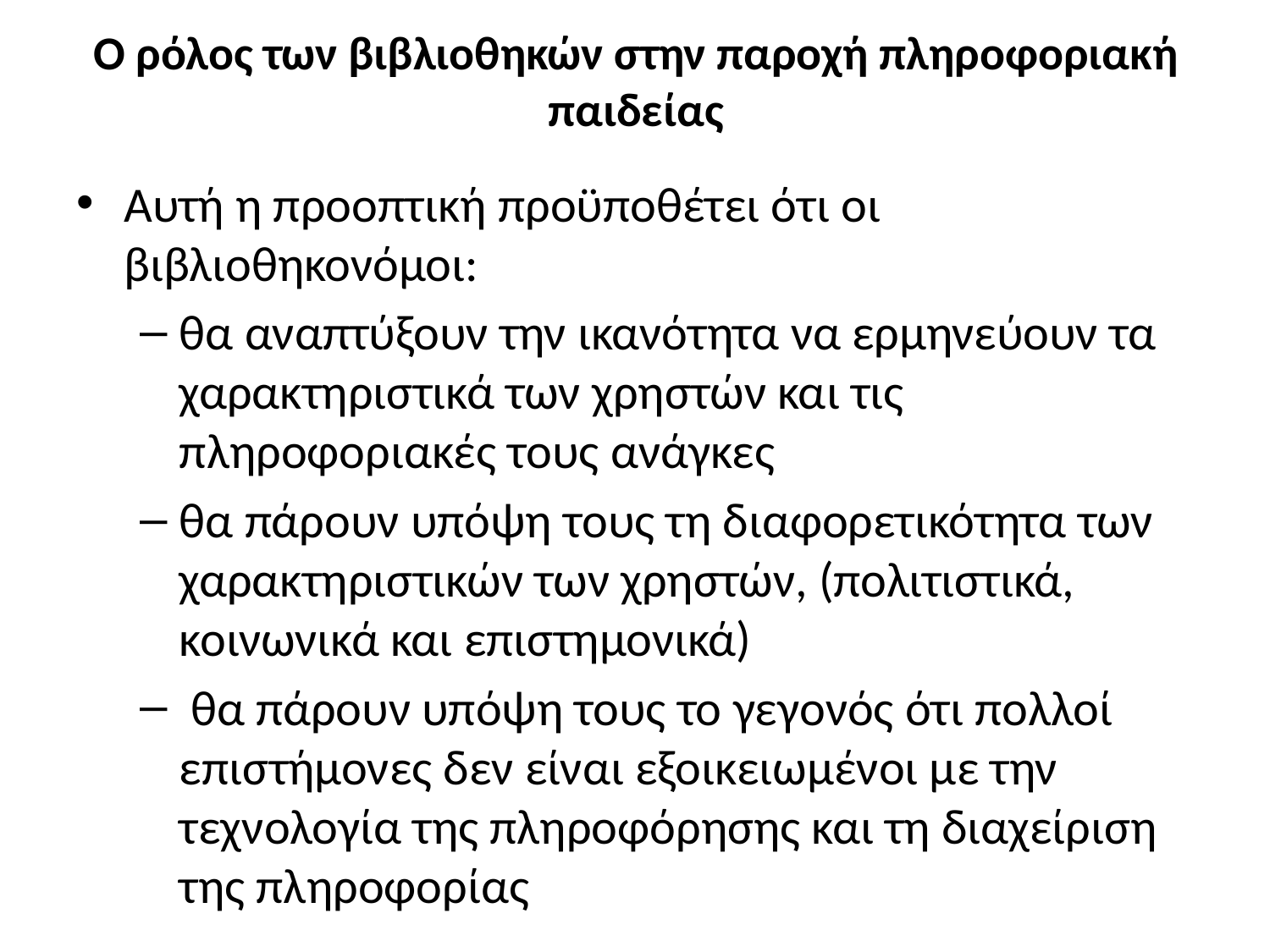

# Ο ρόλος των βιβλιοθηκών στην παροχή πληροφοριακή παιδείας
Αυτή η προοπτική προϋποθέτει ότι οι βιβλιοθηκονόμοι:
θα αναπτύξουν την ικανότητα να ερμηνεύουν τα χαρακτηριστικά των χρηστών και τις πληροφοριακές τους ανάγκες
θα πάρουν υπόψη τους τη διαφορετικότητα των χαρακτηριστικών των χρηστών, (πολιτιστικά, κοινωνικά και επιστημονικά)
 θα πάρουν υπόψη τους το γεγονός ότι πολλοί επιστήμονες δεν είναι εξοικειωμένοι με την τεχνολογία της πληροφόρησης και τη διαχείριση της πληροφορίας